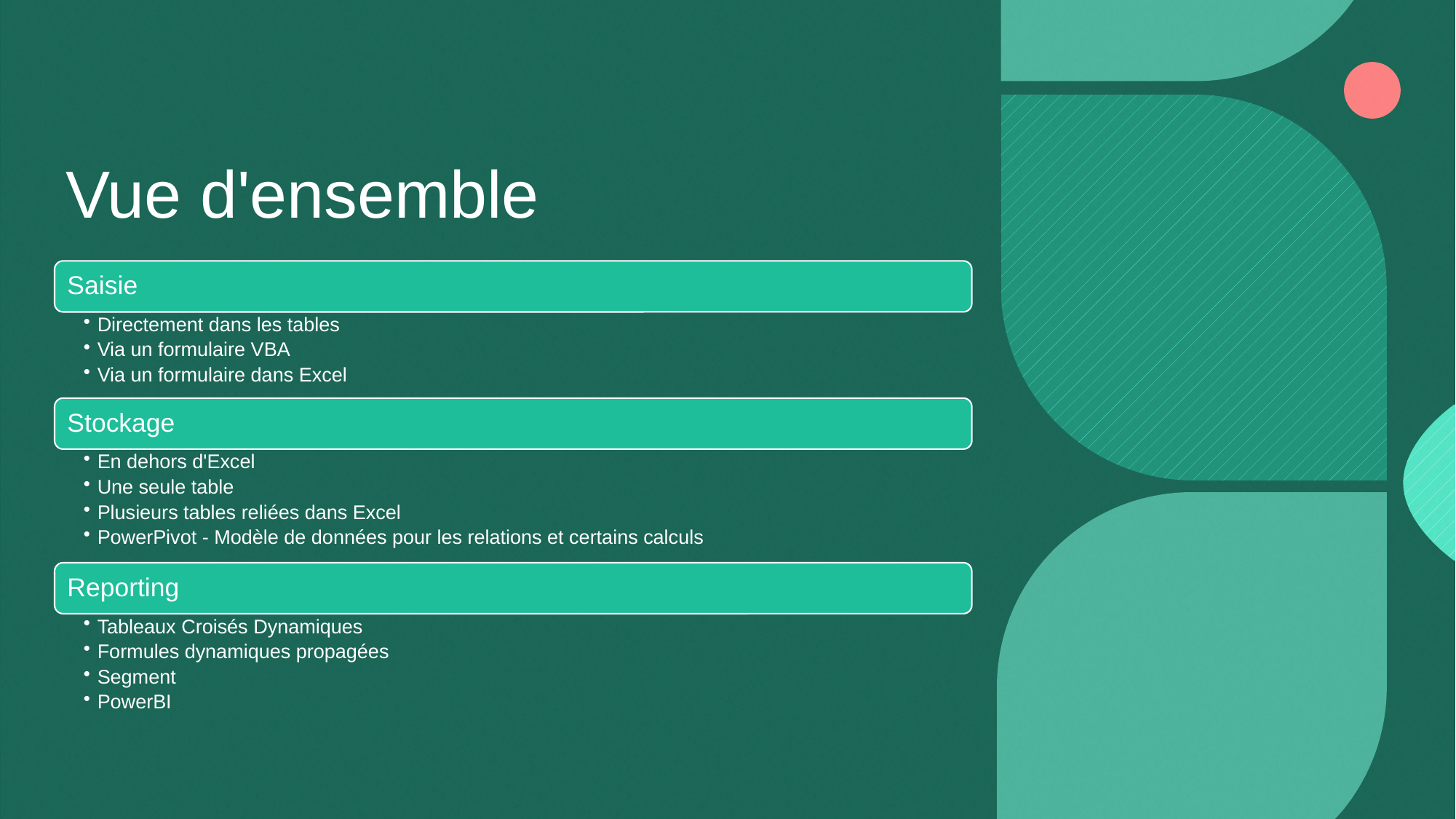

# Vue d'ensemble
Saisie
Directement dans les tables
Via un formulaire VBA
Via un formulaire dans Excel
Stockage
En dehors d'Excel
Une seule table
Plusieurs tables reliées dans Excel
PowerPivot - Modèle de données pour les relations et certains calculs
Reporting
Tableaux Croisés Dynamiques
Formules dynamiques propagées
Segment
PowerBI